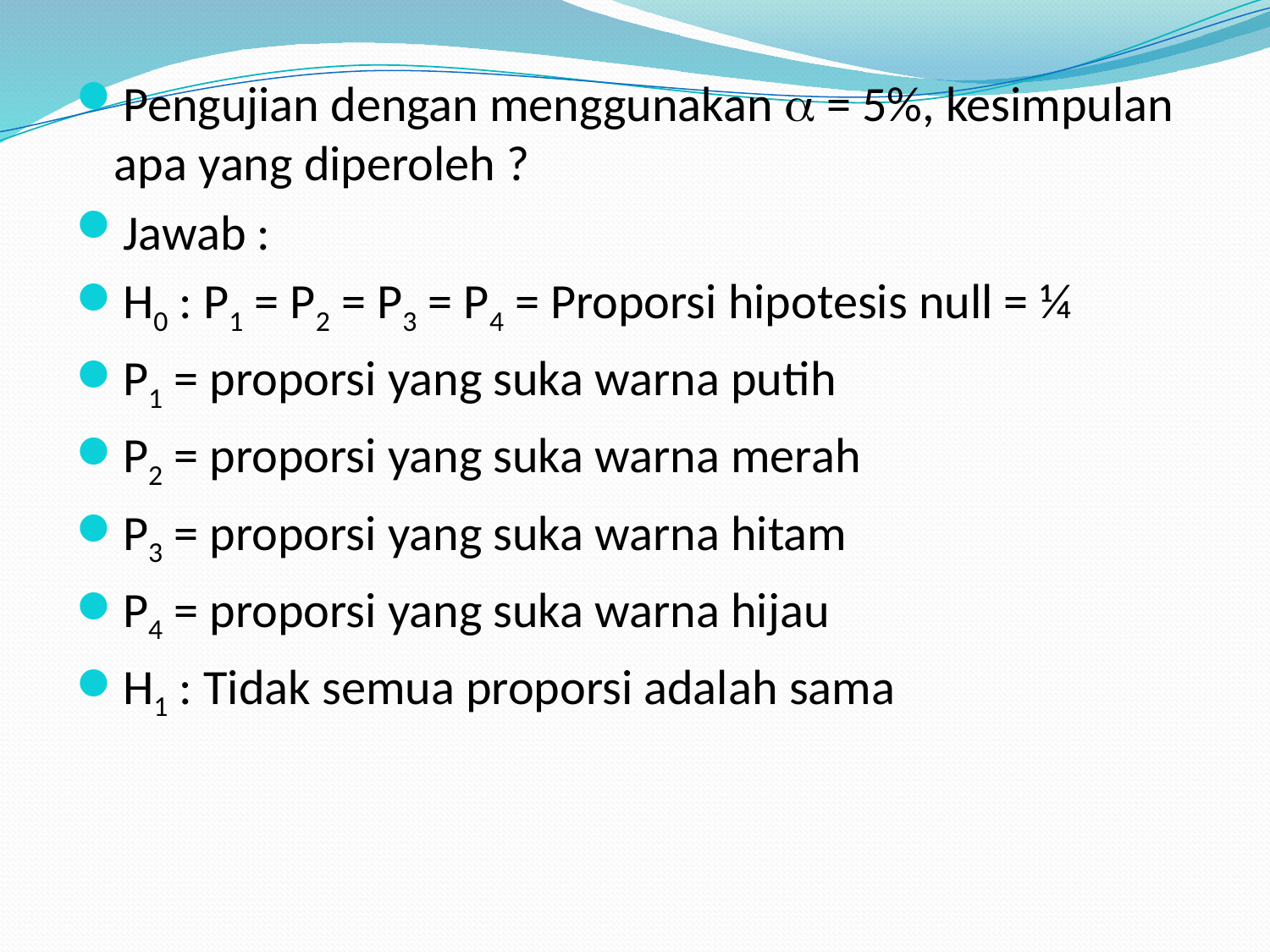

Pengujian dengan menggunakan α = 5%, kesimpulan apa yang diperoleh ?
Jawab :
H0 : P1 = P2 = P3 = P4 = Proporsi hipotesis null = ¼
P1 = proporsi yang suka warna putih
P2 = proporsi yang suka warna merah
P3 = proporsi yang suka warna hitam
P4 = proporsi yang suka warna hijau
H1 : Tidak semua proporsi adalah sama